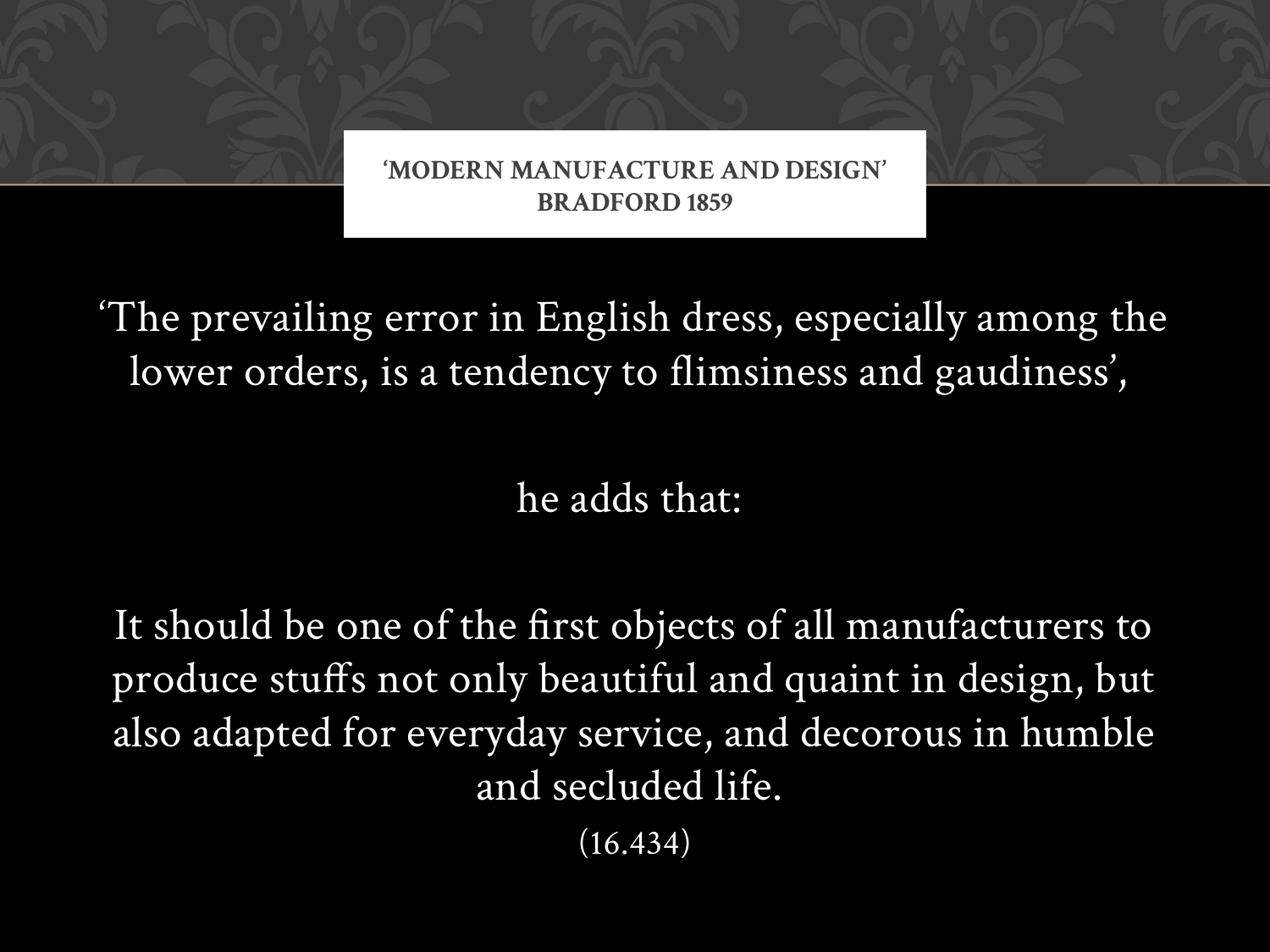

# ‘Modern Manufacture and Design’ Bradford 1859
‘The prevailing error in English dress, especially among the lower orders, is a tendency to flimsiness and gaudiness’,

he adds that:

It should be one of the first objects of all manufacturers to produce stuffs not only beautiful and quaint in design, but also adapted for everyday service, and decorous in humble and secluded life.
(16.434)